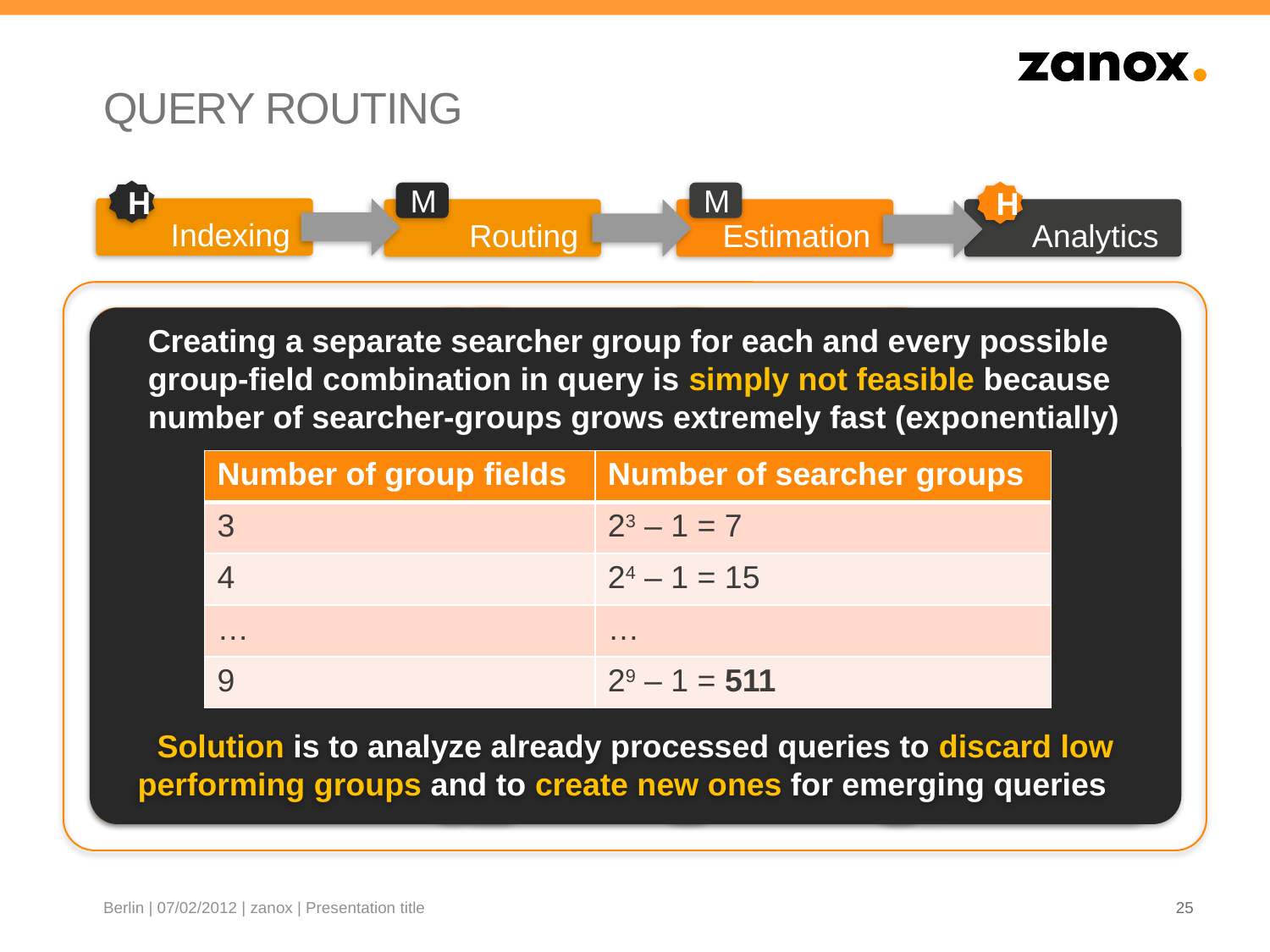

# QUERY ROUTING
H
H
M
M
Indexing

Routing

Estimation
Analytics

Creating a separate searcher group for each and every possible group-field combination in query is simply not feasible because number of searcher-groups grows extremely fast (exponentially)

We have created separate searcher group for every possible combination of group-fields. Therefore we are well prepared for each query that can hit us.
7th Group
Keyword
10th Group
Website
1st Group
There are so many groups but no one has fields
Website
Publisher
Keyword
13th Group
Website
Publisher
Publisher
M
Q
Advertiser

GROUP BY

Website
| Number of group fields | Number of searcher groups |
| --- | --- |
| 3 | 23 – 1 = 7 |
| 4 | 24 – 1 = 15 |
| … | … |
| 9 | 29 – 1 = 511 |
Publisher
Keyword
6th Group
Advertiser
Keyword
9th Group
Website
Advertiser
Publisher
12th Group
Website
Advertiser
2nd Group

Publisher
FILTER
PUBLISHER
                                        Jim
KEYWORD
                                        Insurance
ADVERTISER
                                        HUK
But we are attacked where we haven’t thought that it is possible. One new field have been requested and that has spoiled everything
Keyword
8th Group
Website
Advertiser
Keyword
3rd Group
4th Group
Publisher
5th Group
Advertiser
11th Group
Website
Keyword
Publisher
Advertiser
Solution is to analyze already processed queries to discard low performing groups and to create new ones for emerging queries
Keyword
Berlin | 07/02/2012 | zanox | Presentation title
25